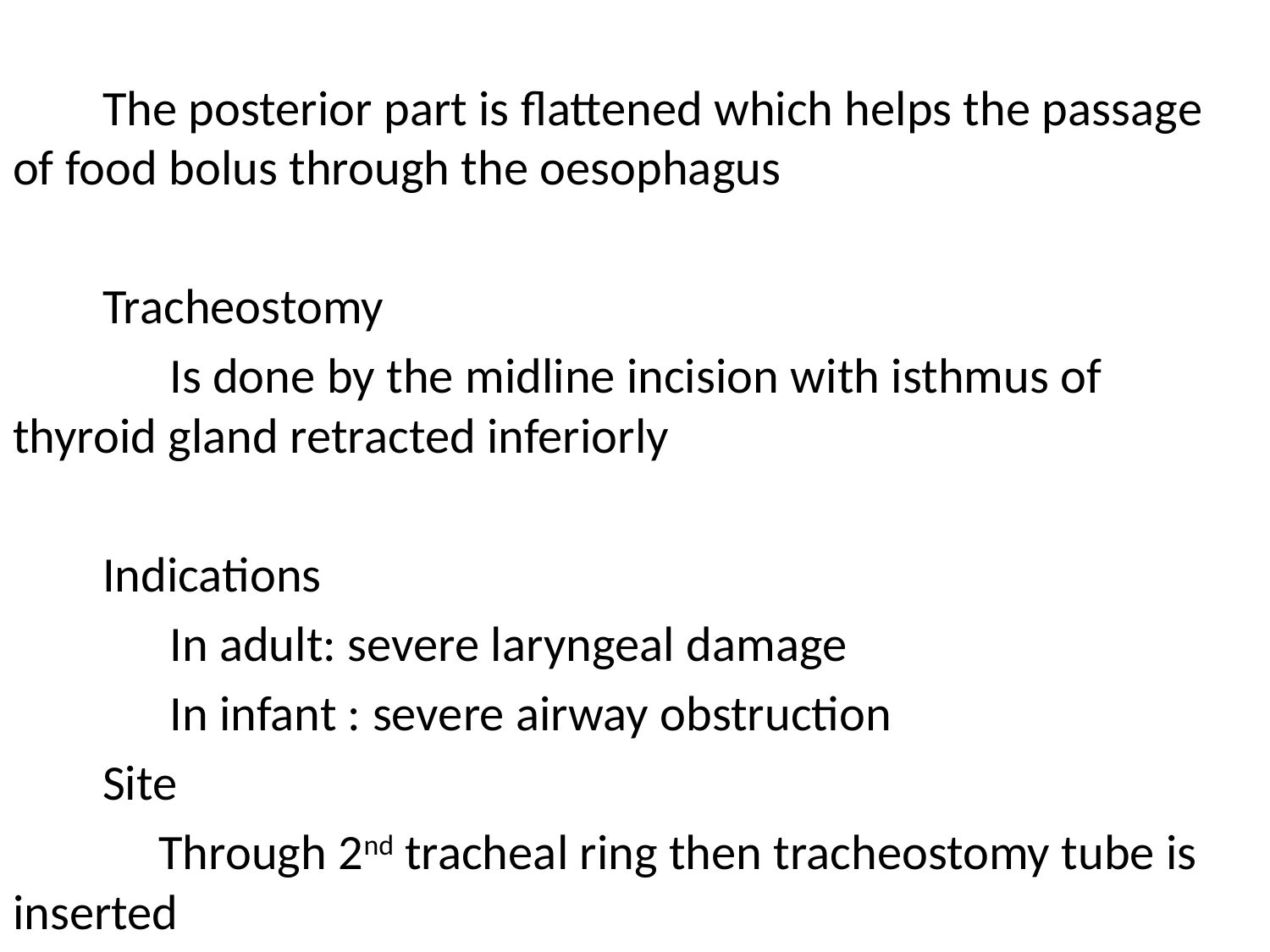

The posterior part is flattened which helps the passage of food bolus through the oesophagus

        Tracheostomy
              Is done by the midline incision with isthmus of thyroid gland retracted inferiorly

        Indications
              In adult: severe laryngeal damage
              In infant : severe airway obstruction
        Site
             Through 2nd tracheal ring then tracheostomy tube is inserted